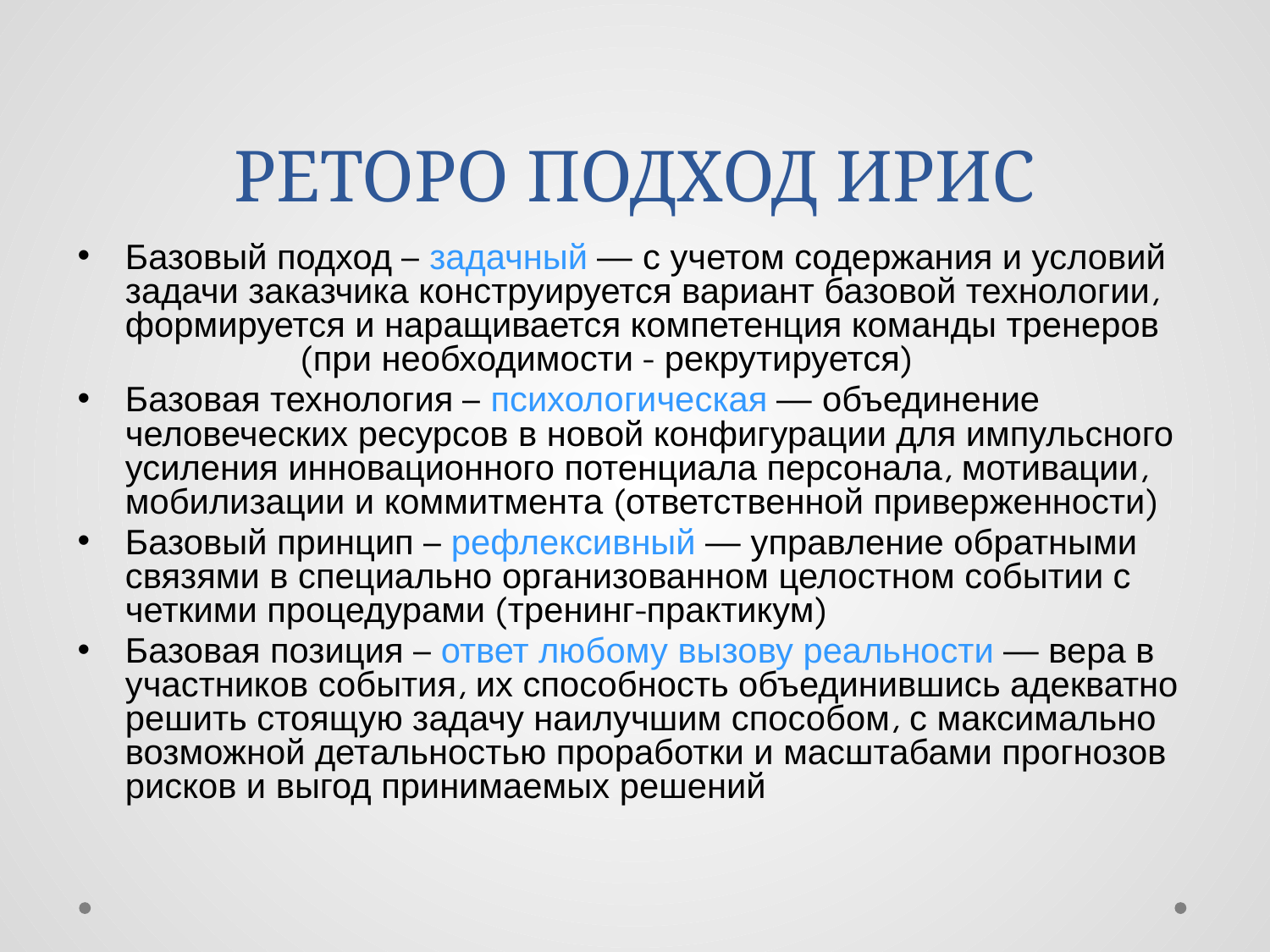

# РЕТОРО ПОДХОД ИРИС
Базовый подход – задачный — с учетом содержания и условий задачи заказчика конструируется вариант базовой технологии, формируется и наращивается компетенция команды тренеров                         (при необходимости - рекрутируется)
Базовая технология – психологическая — объединение человеческих ресурсов в новой конфигурации для импульсного усиления инновационного потенциала персонала, мотивации, мобилизации и коммитмента (ответственной приверженности)
Базовый принцип – рефлексивный — управление обратными связями в специально организованном целостном событии с четкими процедурами (тренинг-практикум)
Базовая позиция – ответ любому вызову реальности — вера в участников события, их способность объединившись адекватно решить стоящую задачу наилучшим способом, с максимально возможной детальностью проработки и масштабами прогнозов рисков и выгод принимаемых решений